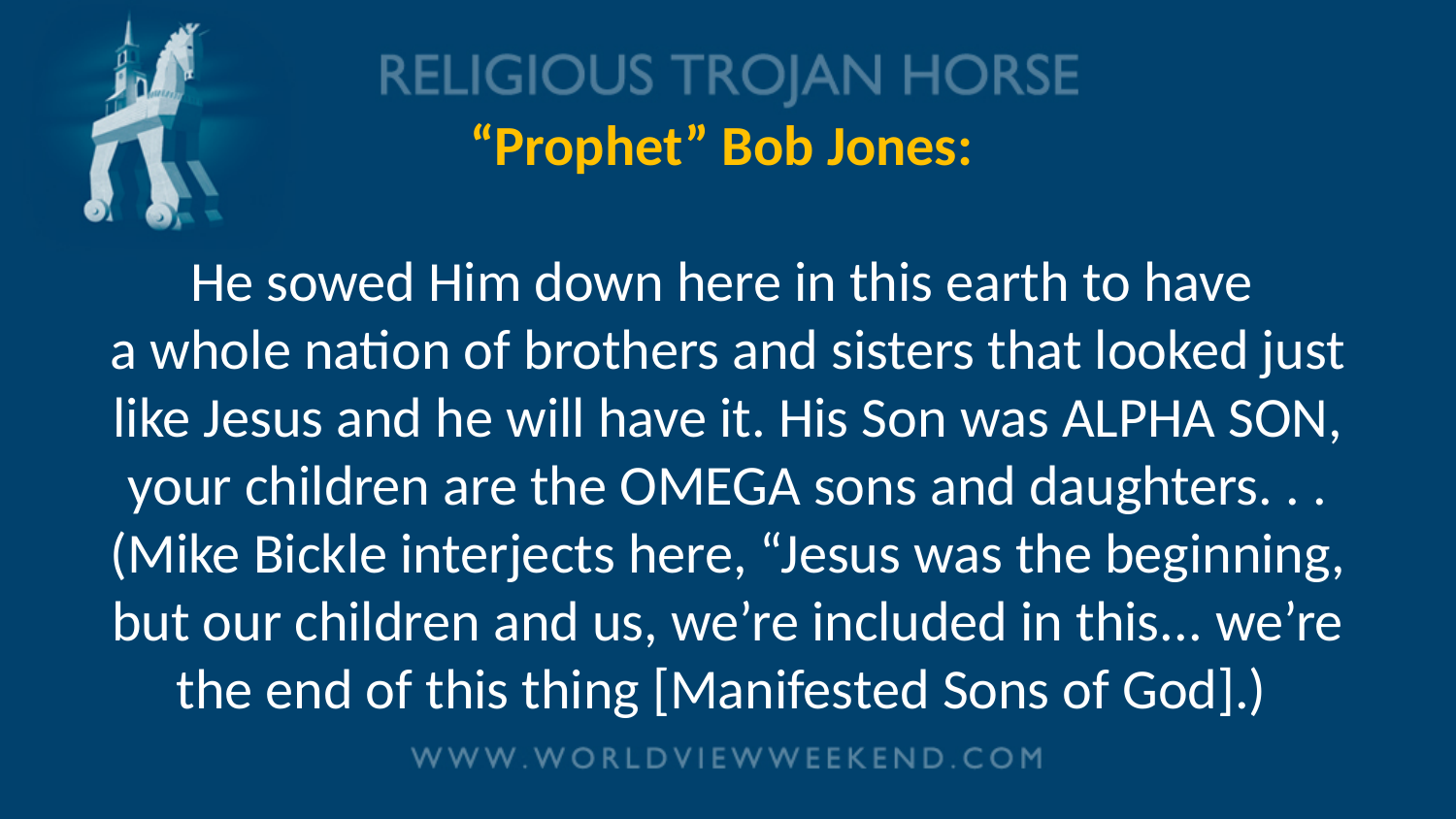

# “Prophet” Bob Jones: He sowed Him down here in this earth to have a whole nation of brothers and sisters that looked just like Jesus and he will have it. His Son was ALPHA SON, your children are the OMEGA sons and daughters. . . (Mike Bickle interjects here, “Jesus was the beginning, but our children and us, we’re included in this... we’re the end of this thing [Manifested Sons of God].)